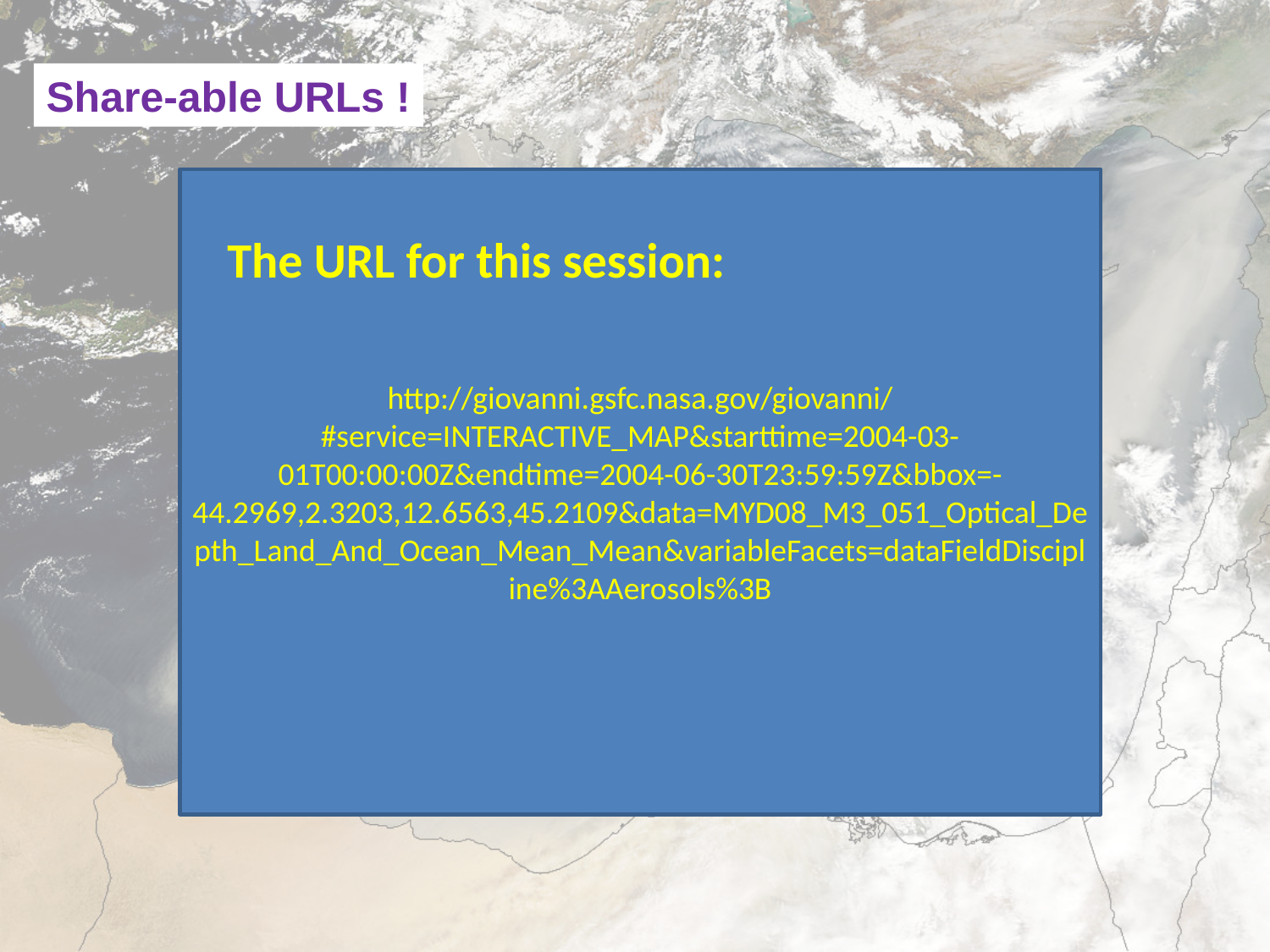

Share-able URLs !
http://giovanni.gsfc.nasa.gov/giovanni/#service=INTERACTIVE_MAP&starttime=2004-03-01T00:00:00Z&endtime=2004-06-30T23:59:59Z&bbox=-44.2969,2.3203,12.6563,45.2109&data=MYD08_M3_051_Optical_Depth_Land_And_Ocean_Mean_Mean&variableFacets=dataFieldDiscipline%3AAerosols%3B
The URL for this session: